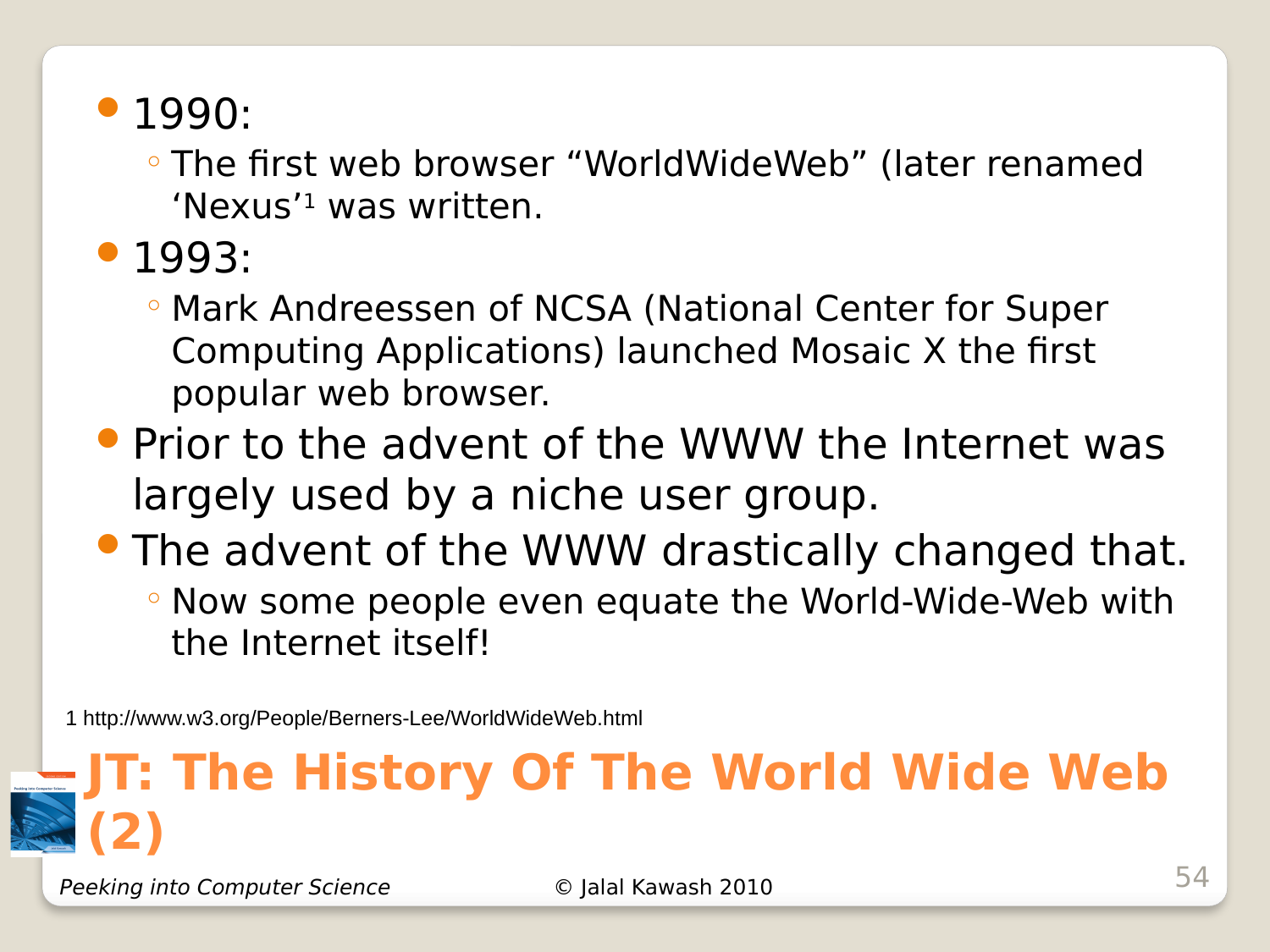

1990:
The first web browser “WorldWideWeb” (later renamed ‘Nexus’1 was written.
1993:
Mark Andreessen of NCSA (National Center for Super Computing Applications) launched Mosaic X the first popular web browser.
Prior to the advent of the WWW the Internet was largely used by a niche user group.
The advent of the WWW drastically changed that.
Now some people even equate the World-Wide-Web with the Internet itself!

1 http://www.w3.org/People/Berners-Lee/WorldWideWeb.html
# JT: The History Of The World Wide Web (2)
54